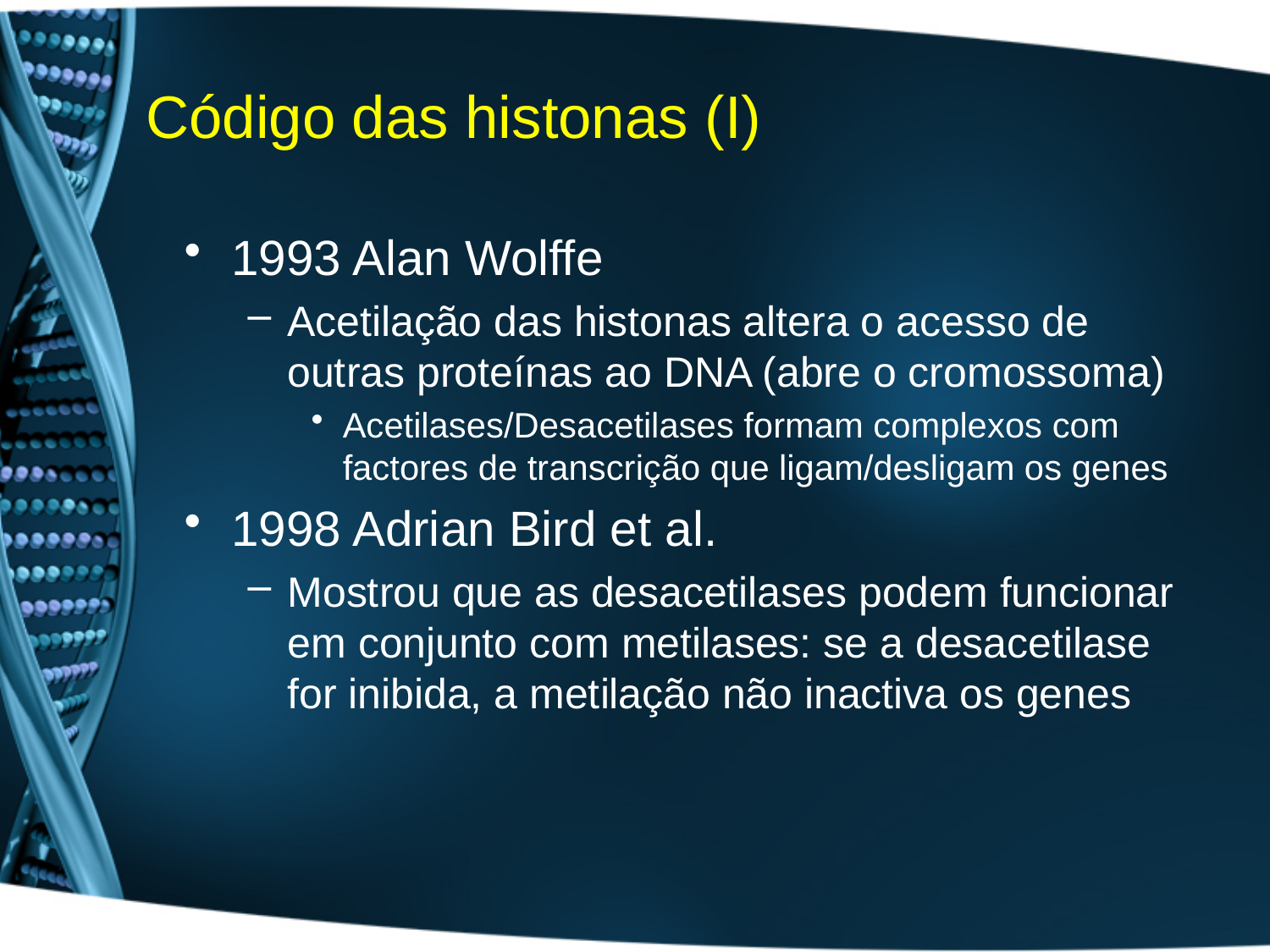

# Código das histonas (I)
1993 Alan Wolffe
Acetilação das histonas altera o acesso de outras proteínas ao DNA (abre o cromossoma)
Acetilases/Desacetilases formam complexos com factores de transcrição que ligam/desligam os genes
1998 Adrian Bird et al.
Mostrou que as desacetilases podem funcionar em conjunto com metilases: se a desacetilase for inibida, a metilação não inactiva os genes